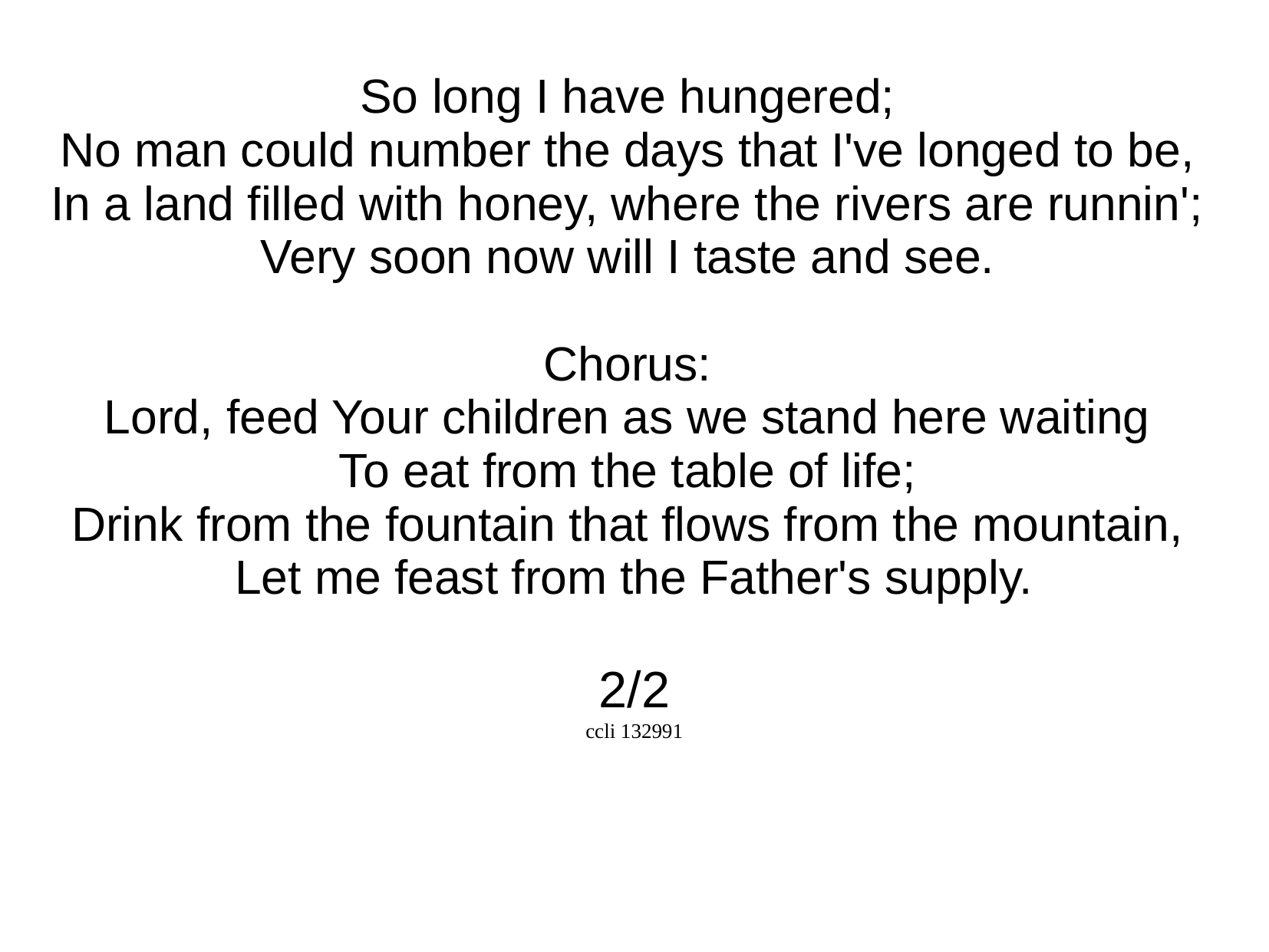

So long I have hungered;
No man could number the days that I've longed to be,
In a land filled with honey, where the rivers are runnin';
Very soon now will I taste and see.

Chorus:
Lord, feed Your children as we stand here waiting
To eat from the table of life;
Drink from the fountain that flows from the mountain,
Let me feast from the Father's supply.

2/2
ccli 132991